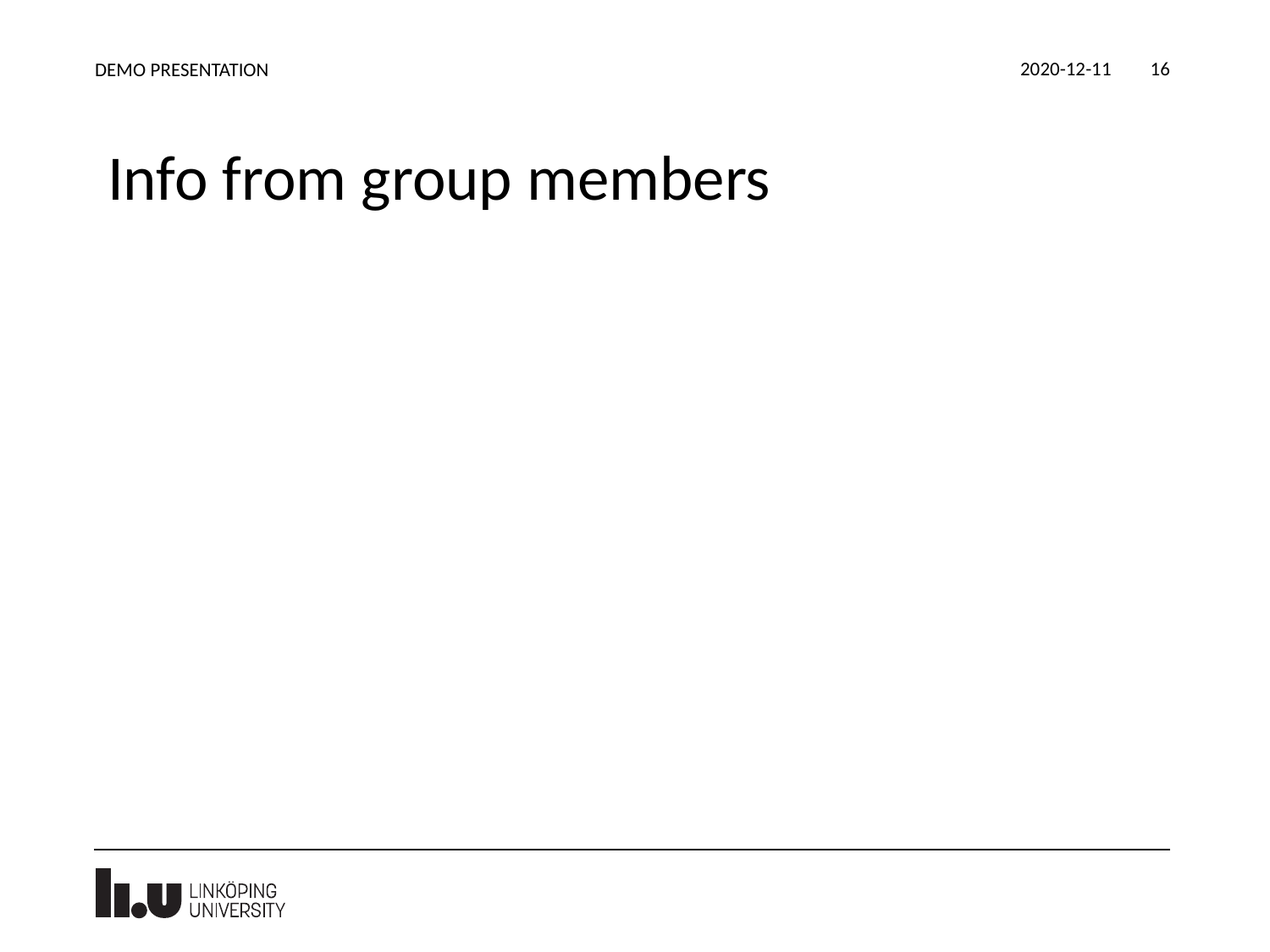

2020-12-11
DEMO PRESENTATION
16
# Info from group members